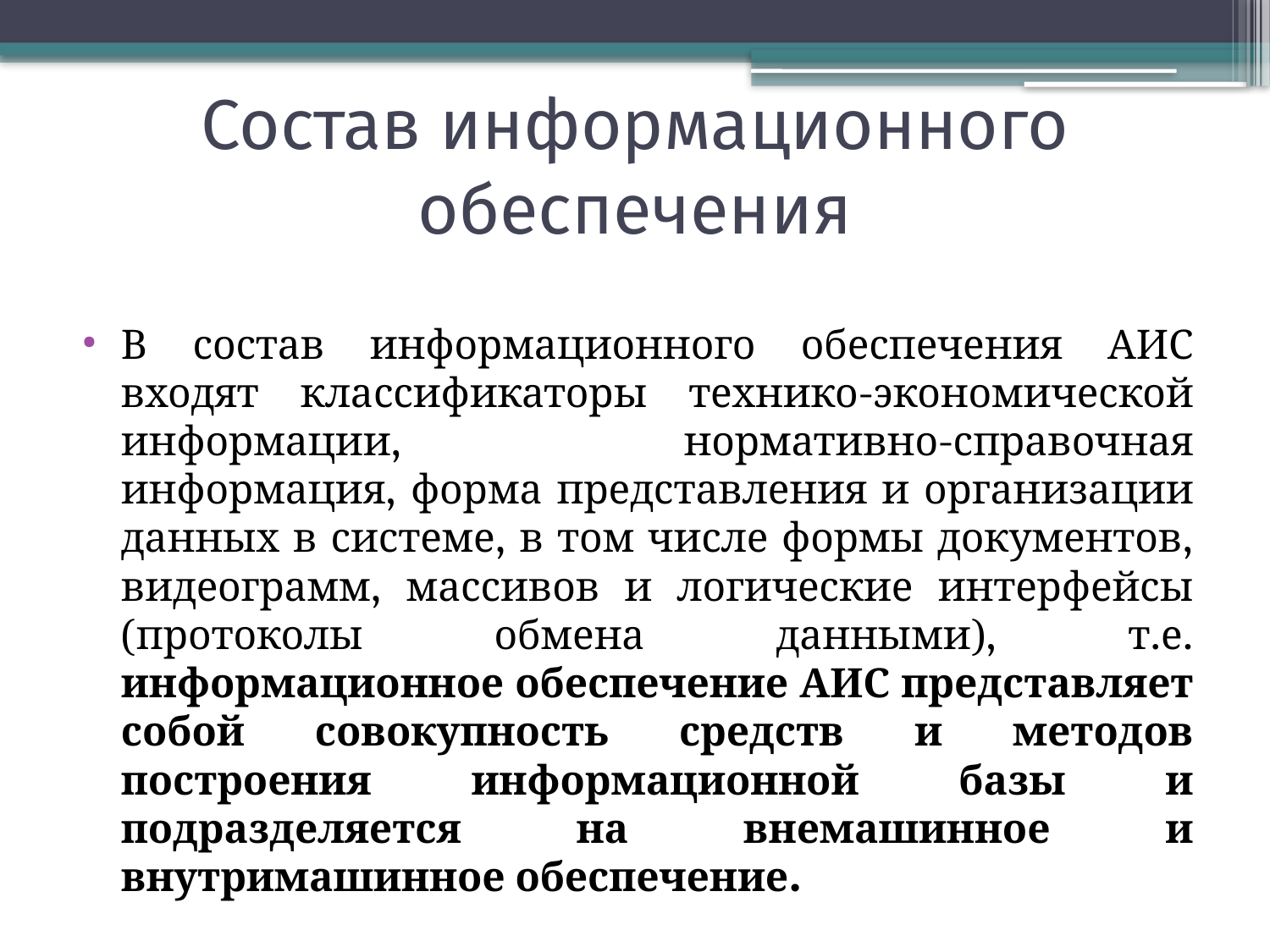

# Состав информационного обеспечения
В состав информационного обеспечения АИС входят классификаторы технико-экономической информации, нормативно-справочная информация, форма представления и организации данных в системе, в том числе формы документов, видеограмм, массивов и логические интерфейсы (протоколы обмена данными), т.е. информационное обеспечение АИС представляет собой совокупность средств и методов построения информационной базы и подразделяется на внемашинное и внутримашинное обеспечение.